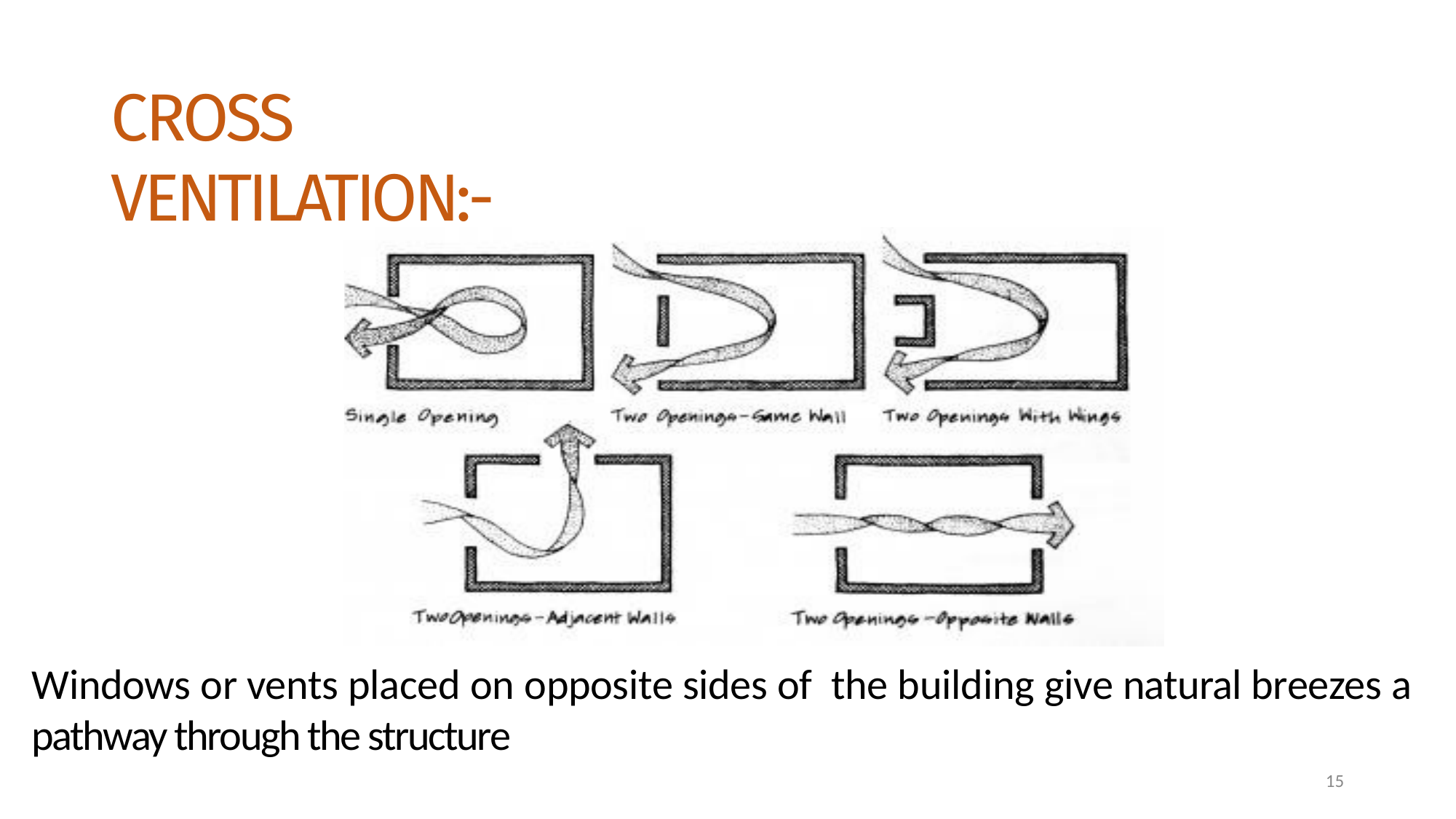

# CROSS VENTILATION:-

Windows or vents placed on opposite sides of  the building give natural breezes a pathway through the structure
15